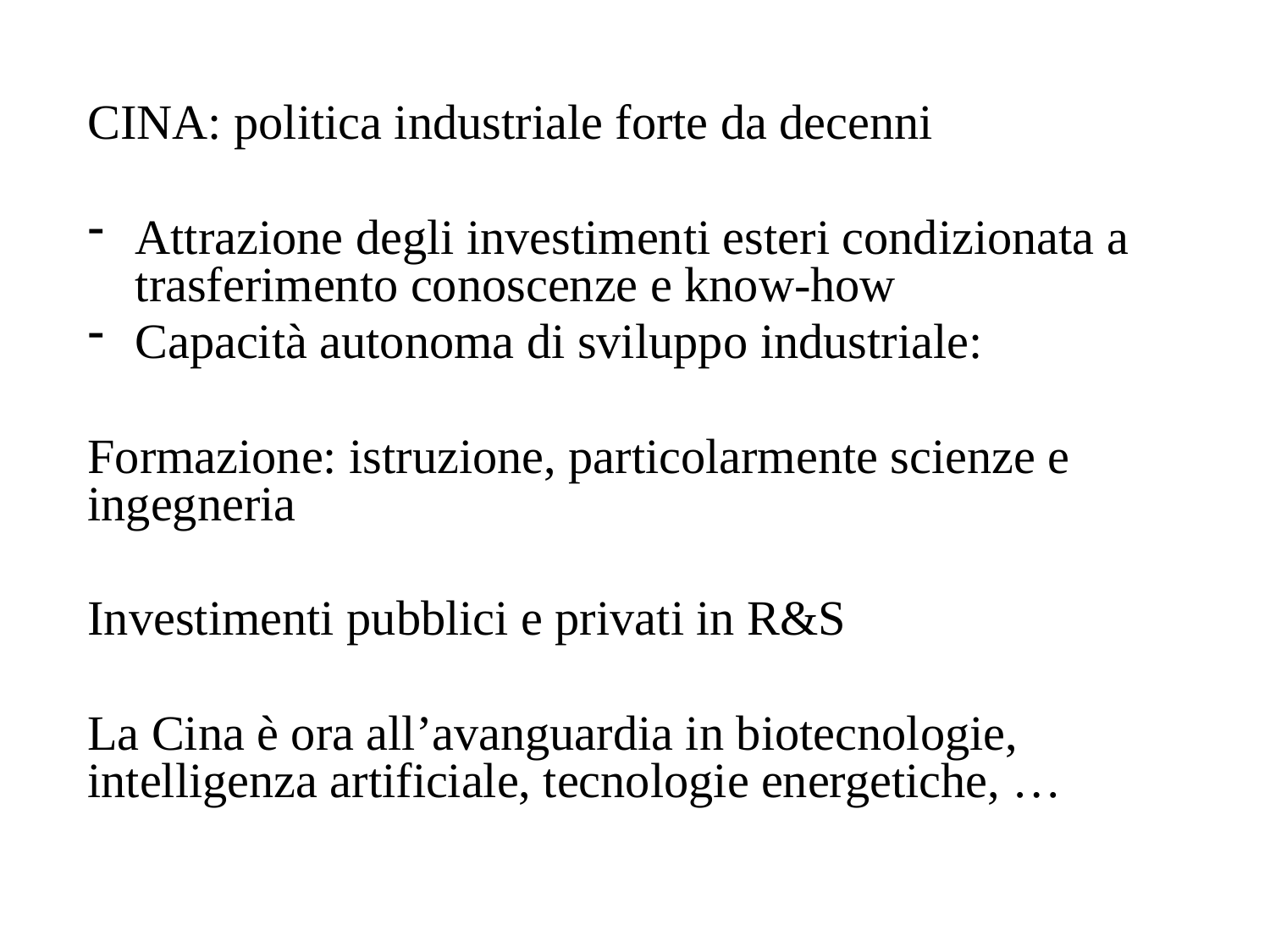

CINA: politica industriale forte da decenni

Attrazione degli investimenti esteri condizionata a trasferimento conoscenze e know-how
Capacità autonoma di sviluppo industriale:

Formazione: istruzione, particolarmente scienze e ingegneria

Investimenti pubblici e privati in R&S

La Cina è ora all’avanguardia in biotecnologie, intelligenza artificiale, tecnologie energetiche, …